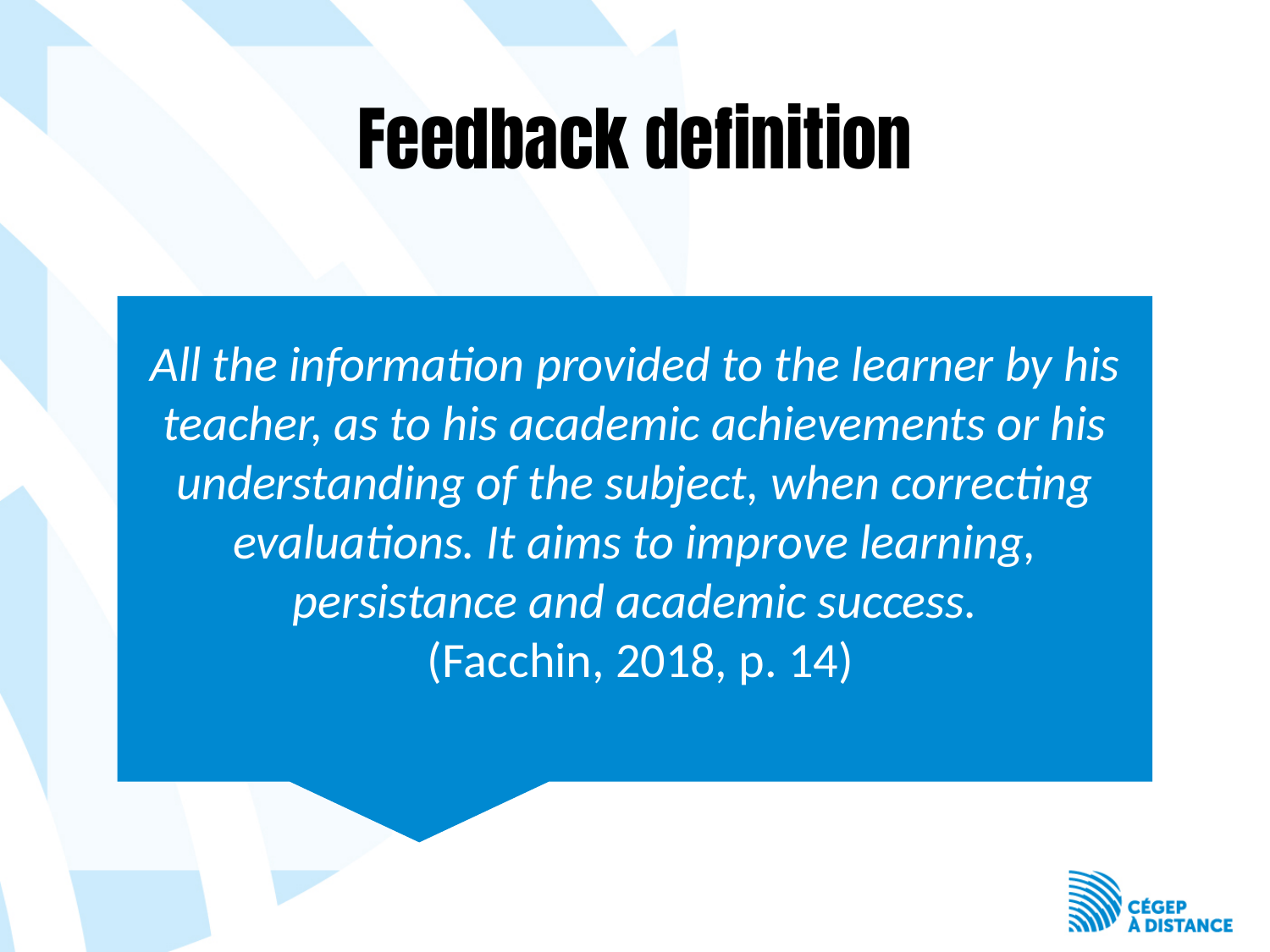

# Feedback definition
All the information provided to the learner by his teacher, as to his academic achievements or his understanding of the subject, when correcting evaluations. It aims to improve learning, persistance and academic success.
 (Facchin, 2018, p. 14)